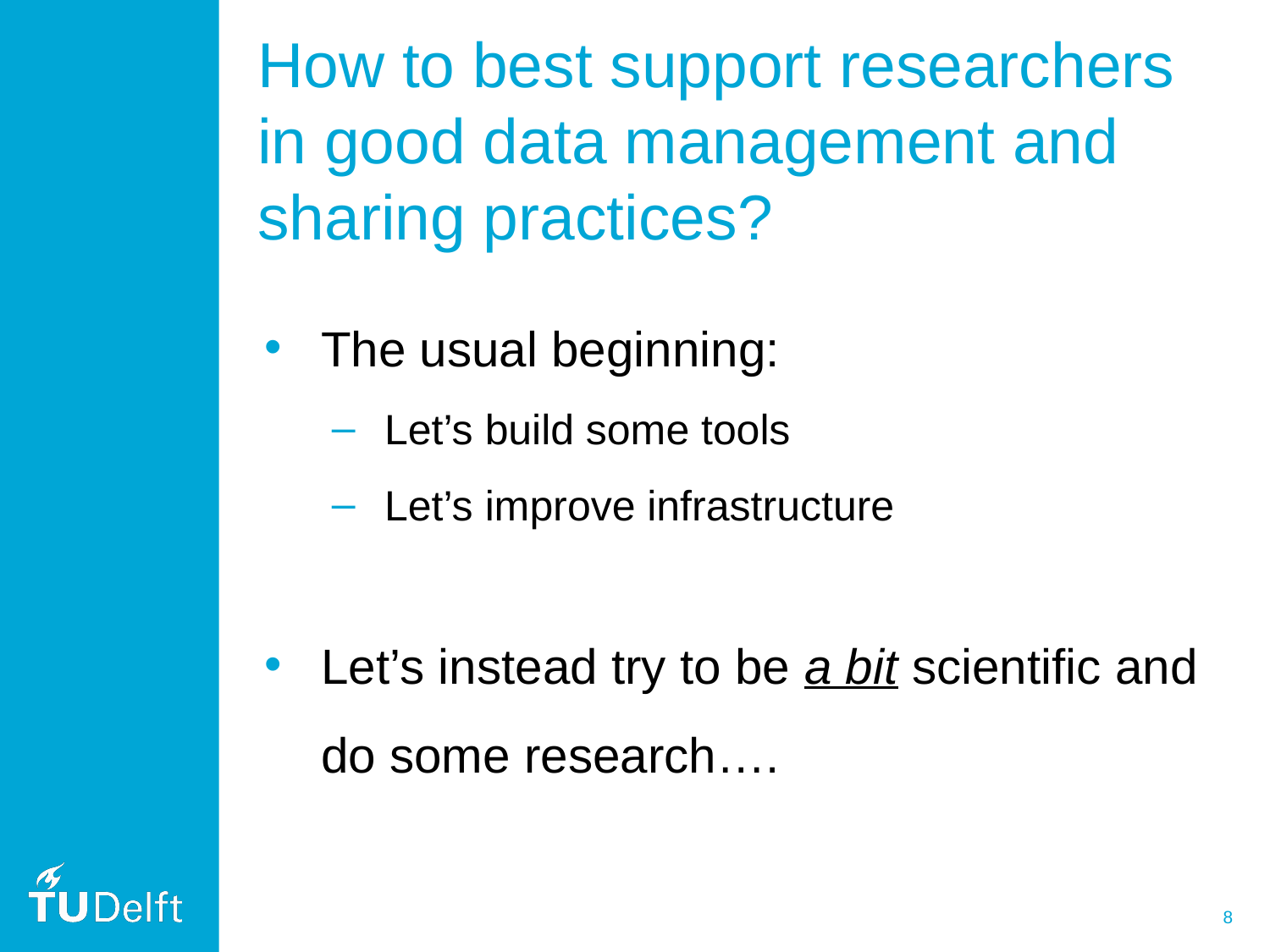

# How to best support researchers in good data management and sharing practices?
The usual beginning:
Let’s build some tools
Let’s improve infrastructure
Let’s instead try to be a bit scientific and do some research….